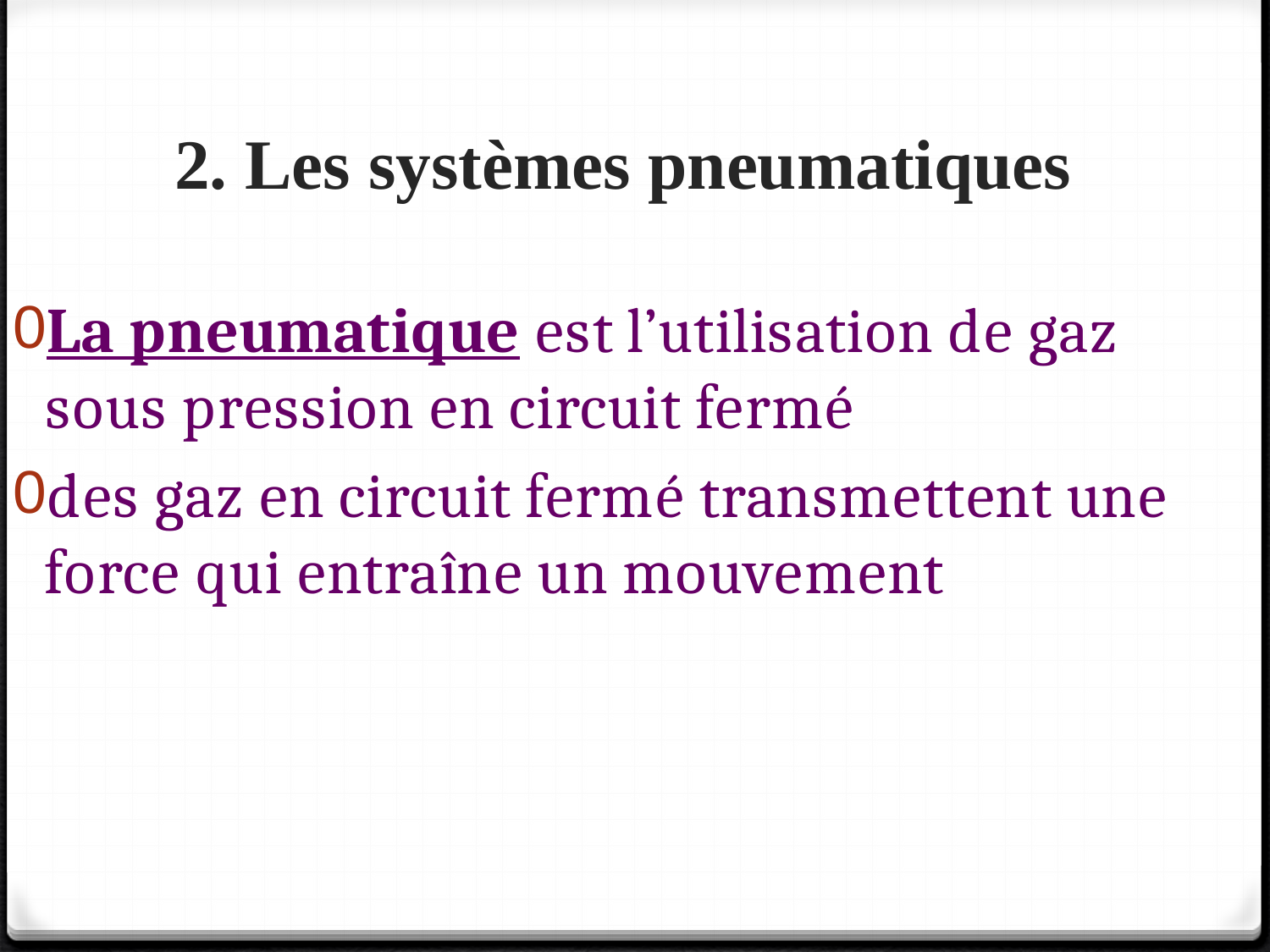

# 2. Les systèmes pneumatiques
La pneumatique est l’utilisation de gaz sous pression en circuit fermé
des gaz en circuit fermé transmettent une force qui entraîne un mouvement